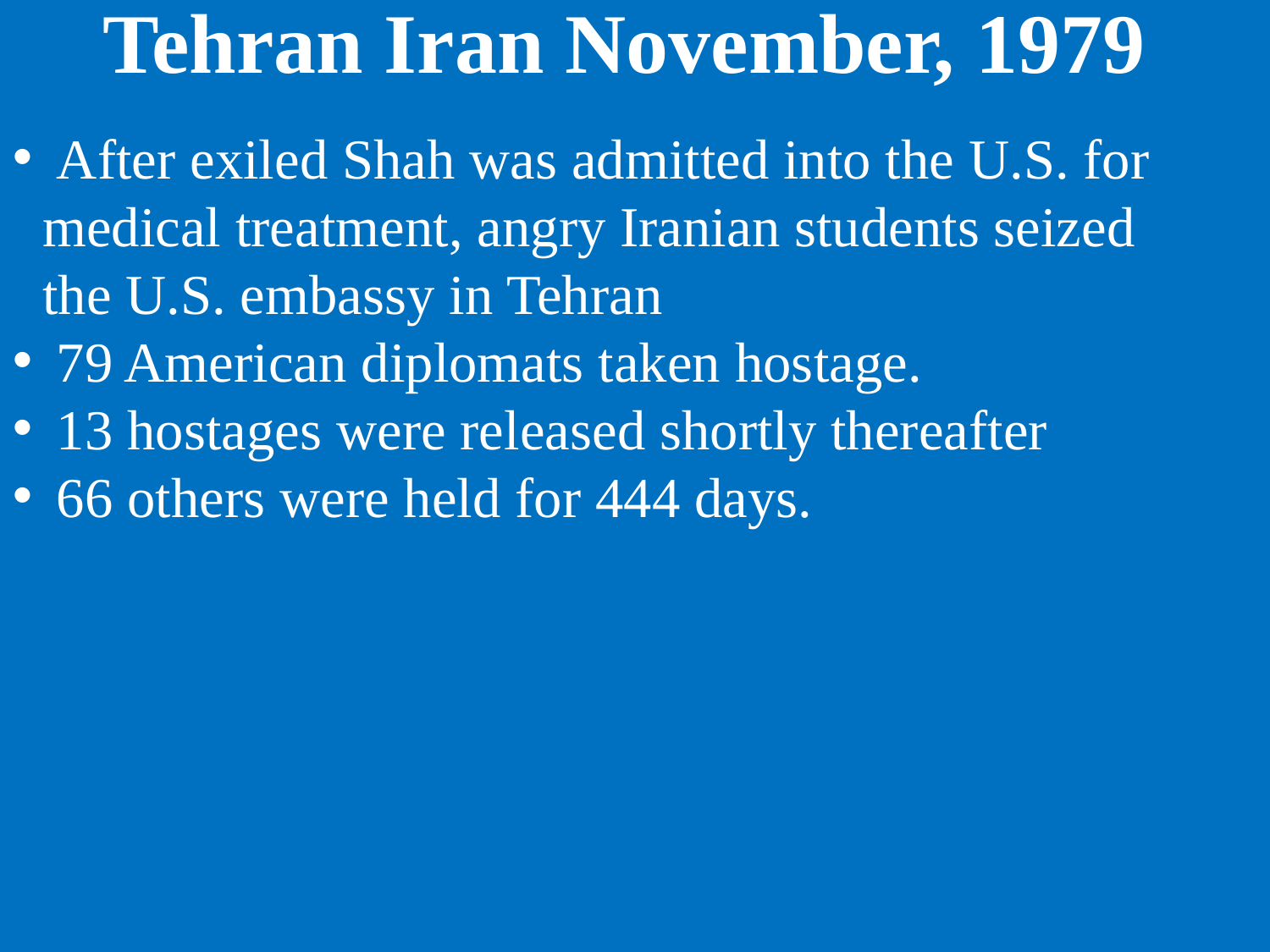

Tehran Iran November, 1979
 After exiled Shah was admitted into the U.S. for  medical treatment, angry Iranian students seized the U.S. embassy in Tehran
 79 American diplomats taken hostage.
 13 hostages were released shortly thereafter
 66 others were held for 444 days.